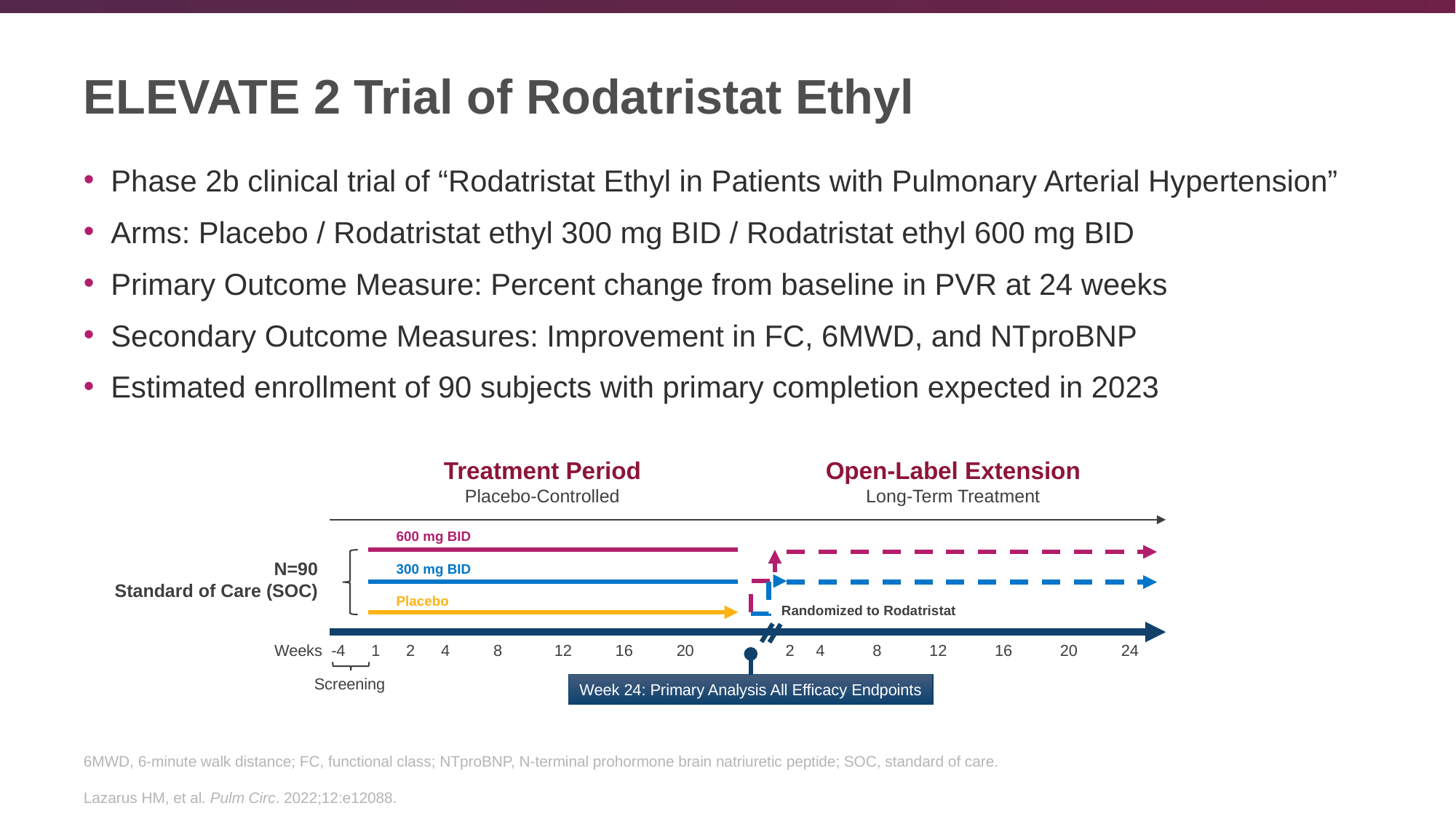

# ELEVATE 2 Trial of Rodatristat Ethyl
Phase 2b clinical trial of “Rodatristat Ethyl in Patients with Pulmonary Arterial Hypertension”
Arms: Placebo / Rodatristat ethyl 300 mg BID / Rodatristat ethyl 600 mg BID
Primary Outcome Measure: Percent change from baseline in PVR at 24 weeks
Secondary Outcome Measures: Improvement in FC, 6MWD, and NTproBNP
Estimated enrollment of 90 subjects with primary completion expected in 2023
Treatment Period
Placebo-Controlled
Open-Label Extension
Long-Term Treatment
600 mg BID

N=90
Standard of Care (SOC)
300 mg BID
Placebo
Randomized to Rodatristat
Weeks  -4      1      2      4          8            12          16          20                     2     4           8           12           16           20          24

Screening
Week 24: Primary Analysis All Efficacy Endpoints
6MWD, 6-minute walk distance; FC, functional class; NTproBNP, N-terminal prohormone brain natriuretic peptide; SOC, standard of care.

Lazarus HM, et al. Pulm Circ. 2022;12:e12088.